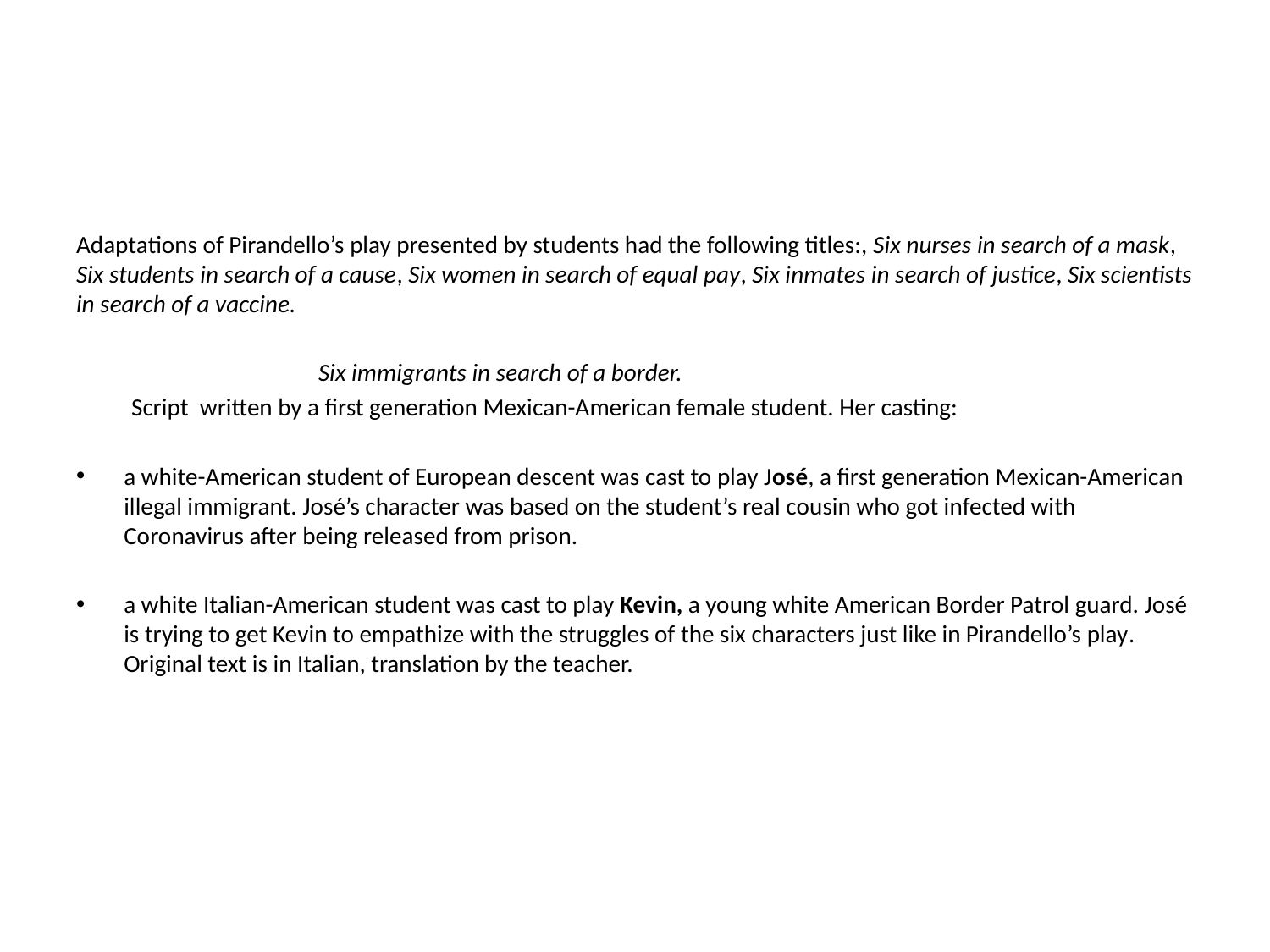

#
Adaptations of Pirandello’s play presented by students had the following titles:, Six nurses in search of a mask, Six students in search of a cause, Six women in search of equal pay, Six inmates in search of justice, Six scientists in search of a vaccine.

                                            Six immigrants in search of a border.
          Script  written by a first generation Mexican-American female student. Her casting:

a white-American student of European descent was cast to play José, a first generation Mexican-American illegal immigrant. José’s character was based on the student’s real cousin who got infected with Coronavirus after being released from prison.

a white Italian-American student was cast to play Kevin, a young white American Border Patrol guard. José is trying to get Kevin to empathize with the struggles of the six characters just like in Pirandello’s play. Original text is in Italian, translation by the teacher.